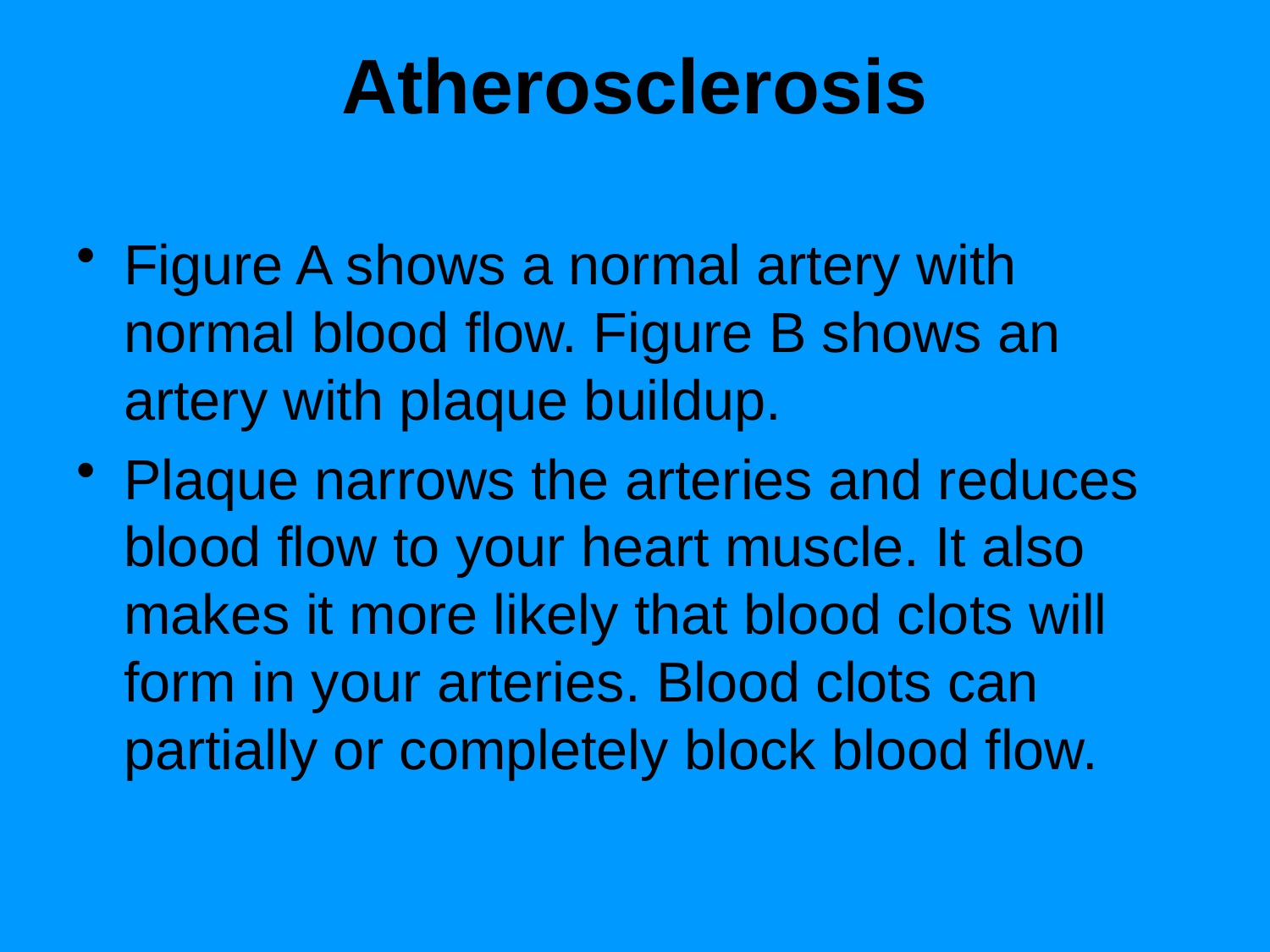

# Atherosclerosis
Figure A shows a normal artery with normal blood flow. Figure B shows an artery with plaque buildup.
Plaque narrows the arteries and reduces blood flow to your heart muscle. It also makes it more likely that blood clots will form in your arteries. Blood clots can partially or completely block blood flow.